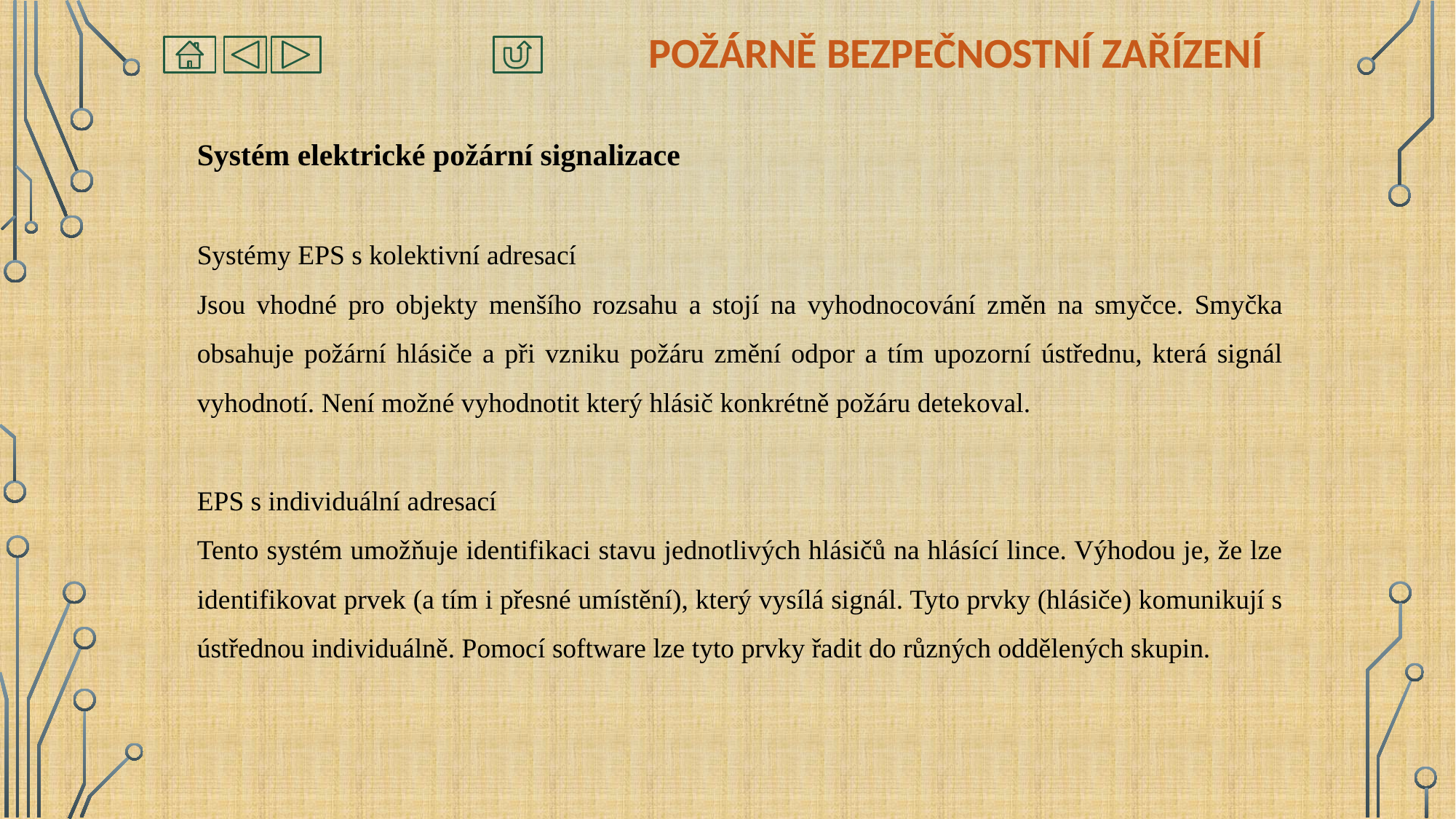

# Požárně bezpečnostní zařízení

Systém elektrické požární signalizace

Systémy EPS s kolektivní adresací
Jsou vhodné pro objekty menšího rozsahu a stojí na vyhodnocování změn na smyčce. Smyčka obsahuje požární hlásiče a při vzniku požáru změní odpor a tím upozorní ústřednu, která signál vyhodnotí. Není možné vyhodnotit který hlásič konkrétně požáru detekoval.

EPS s individuální adresací
Tento systém umožňuje identifikaci stavu jednotlivých hlásičů na hlásící lince. Výhodou je, že lze identifikovat prvek (a tím i přesné umístění), který vysílá signál. Tyto prvky (hlásiče) komunikují s ústřednou individuálně. Pomocí software lze tyto prvky řadit do různých oddělených skupin.